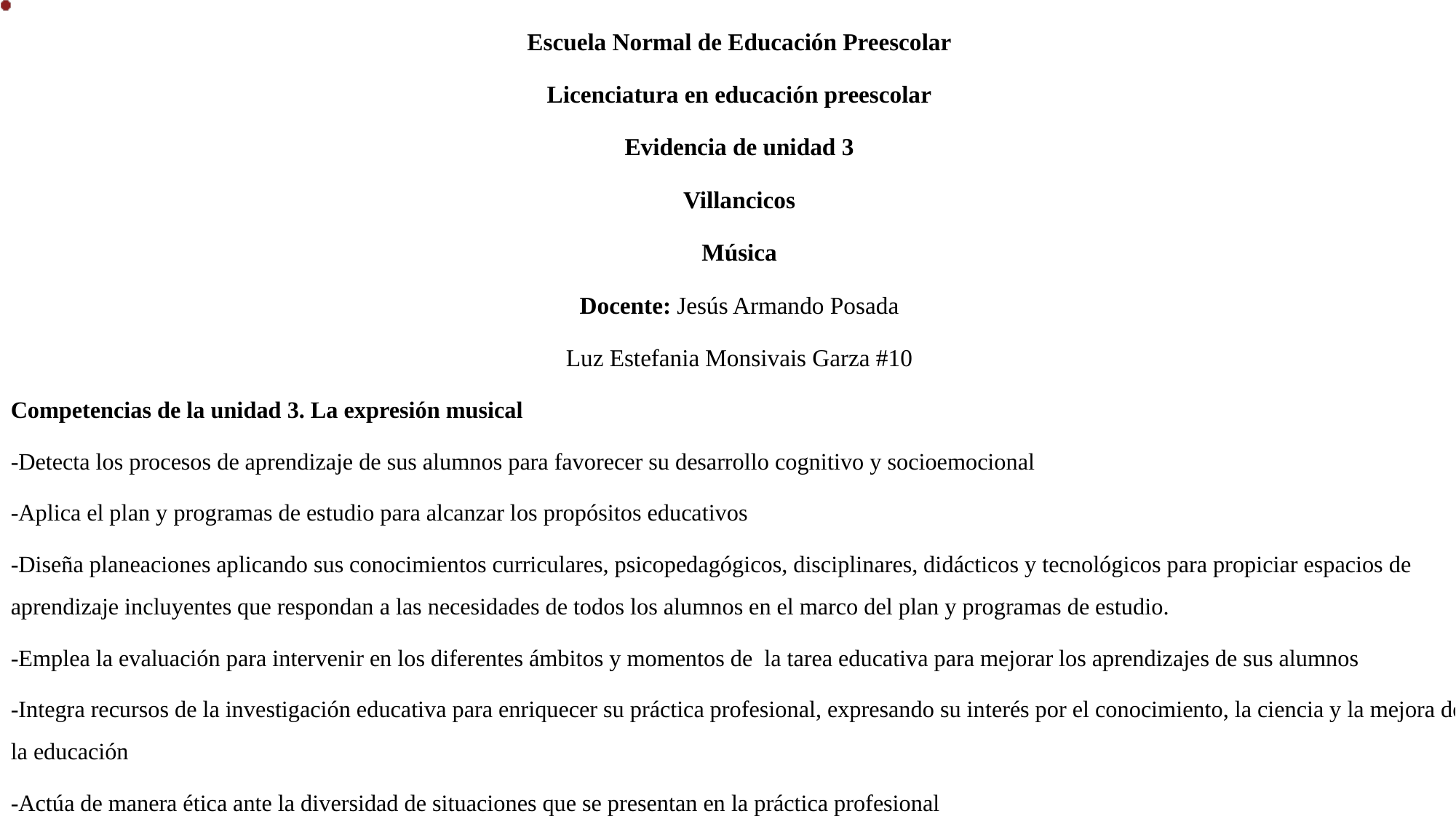

Escuela Normal de Educación Preescolar
Licenciatura en educación preescolar
Evidencia de unidad 3
Villancicos
Música
Docente: Jesús Armando Posada
Luz Estefania Monsivais Garza #10
Competencias de la unidad 3. La expresión musical
-Detecta los procesos de aprendizaje de sus alumnos para favorecer su desarrollo cognitivo y socioemocional
-Aplica el plan y programas de estudio para alcanzar los propósitos educativos
-Diseña planeaciones aplicando sus conocimientos curriculares, psicopedagógicos, disciplinares, didácticos y tecnológicos para propiciar espacios de aprendizaje incluyentes que respondan a las necesidades de todos los alumnos en el marco del plan y programas de estudio.
-Emplea la evaluación para intervenir en los diferentes ámbitos y momentos de  la tarea educativa para mejorar los aprendizajes de sus alumnos
-Integra recursos de la investigación educativa para enriquecer su práctica profesional, expresando su interés por el conocimiento, la ciencia y la mejora de la educación
-Actúa de manera ética ante la diversidad de situaciones que se presentan en la práctica profesional